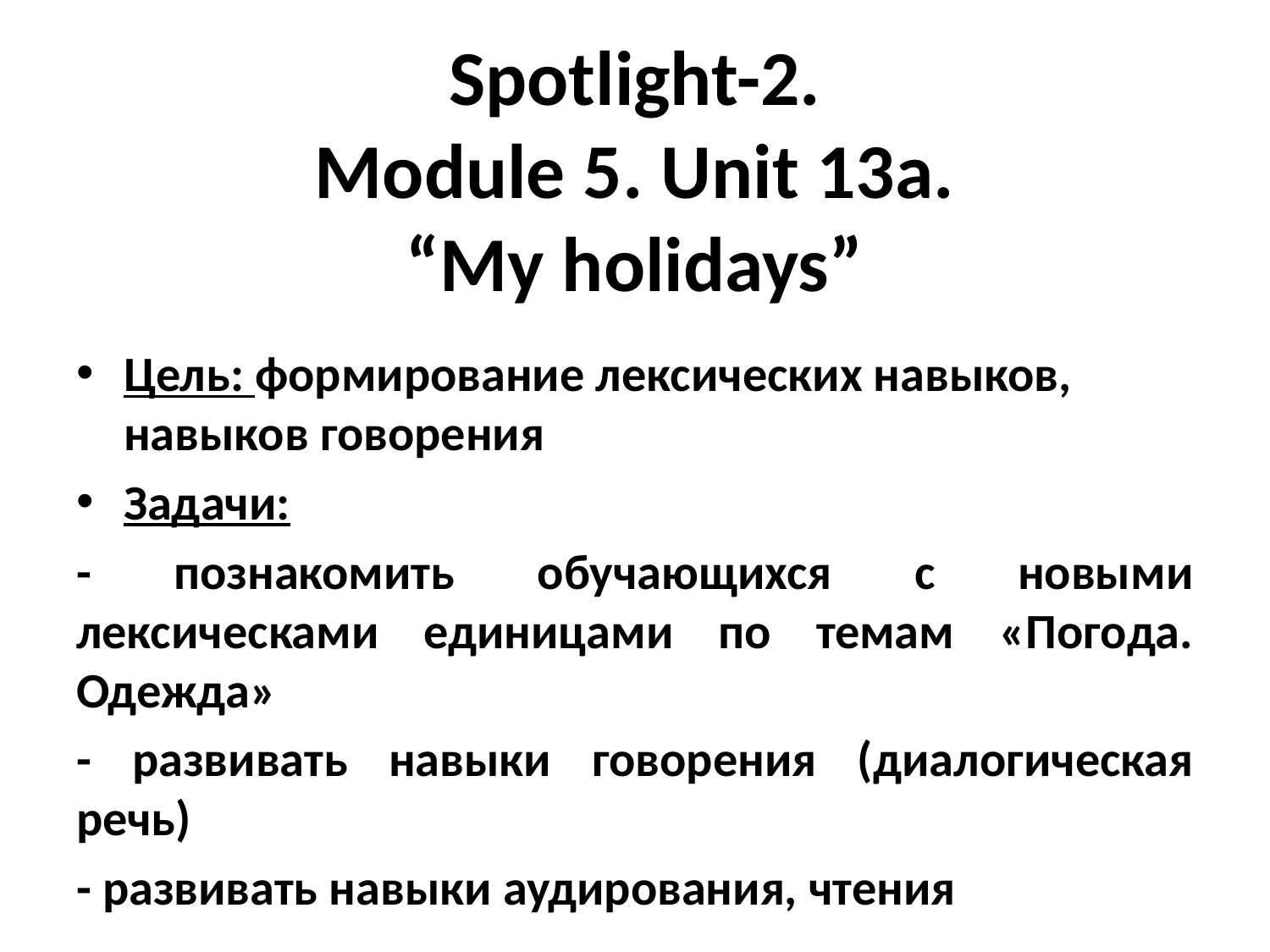

# Spotlight-2. Module 5. Unit 13a. “My holidays”
Цель: формирование лексических навыков, навыков говорения
Задачи:
- познакомить обучающихся с новыми лексическами единицами по темам «Погода. Одежда»
- развивать навыки говорения (диалогическая речь)
- развивать навыки аудирования, чтения